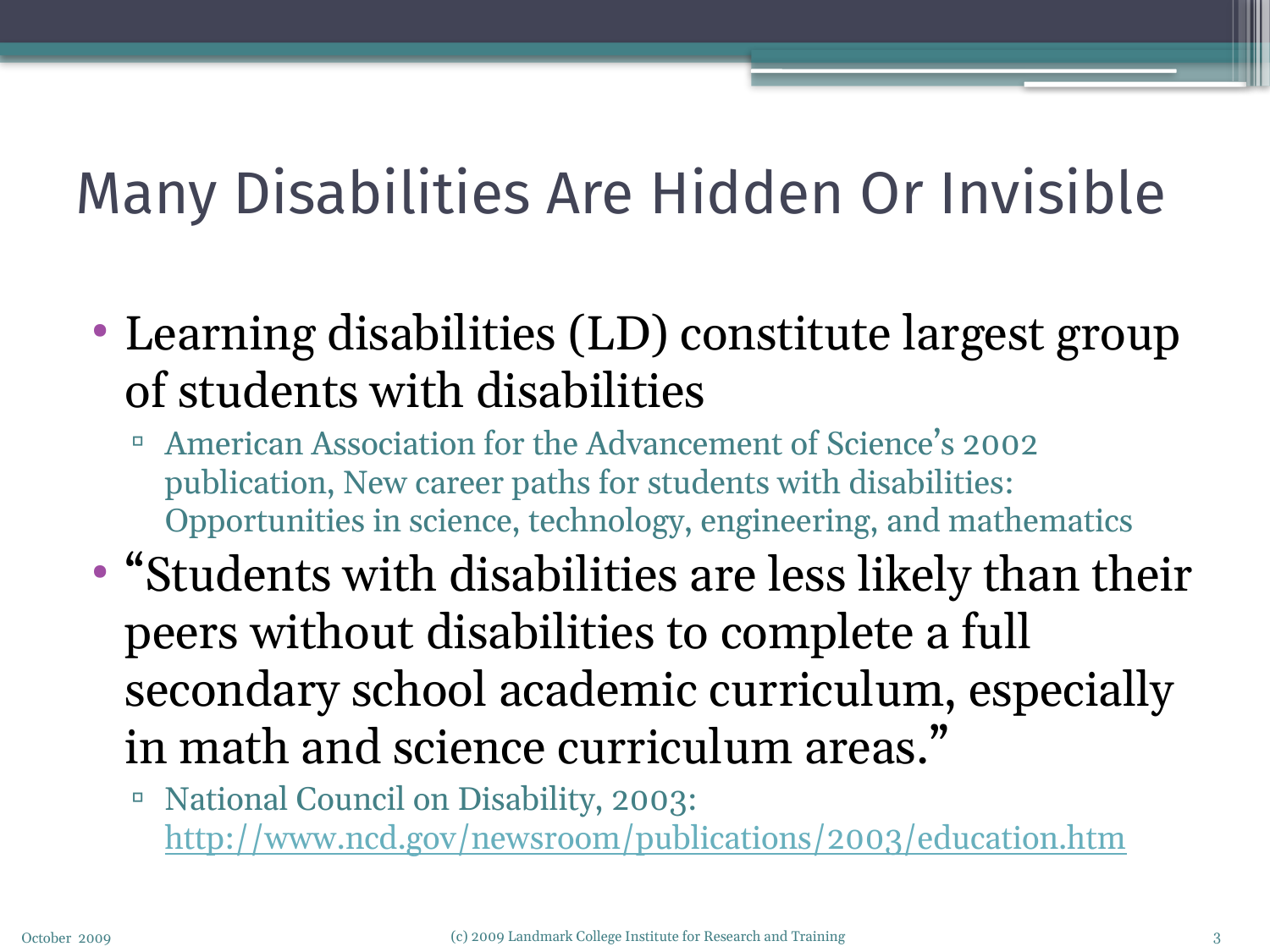

# Many Disabilities Are Hidden Or Invisible
Learning disabilities (LD) constitute largest group of students with disabilities
American Association for the Advancement of Science’s 2002 publication, New career paths for students with disabilities: Opportunities in science, technology, engineering, and mathematics
“Students with disabilities are less likely than their peers without disabilities to complete a full secondary school academic curriculum, especially in math and science curriculum areas.”
National Council on Disability, 2003: http://www.ncd.gov/newsroom/publications/2003/education.htm
October  2009
(c) 2009 Landmark College Institute for Research and Training
3